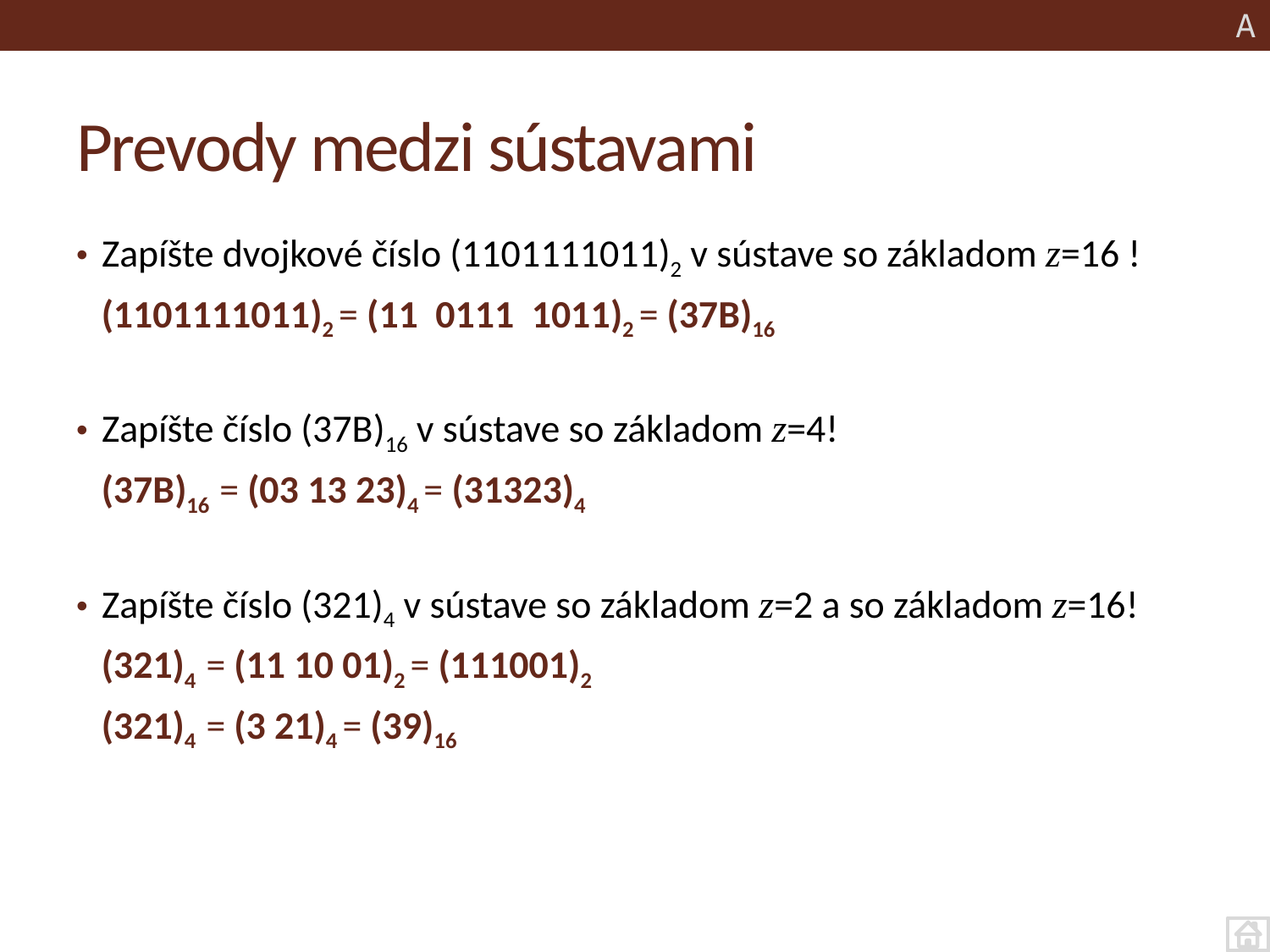

A
# Prevody medzi sústavami
Zapíšte dvojkové číslo (1101111011)2 v sústave so základom z=16 !
(1101111011)2 = (11  0111  1011)2 = (37B)16

Zapíšte číslo (37B)16 v sústave so základom z=4!
(37B)16  = (03 13 23)4 = (31323)4

Zapíšte číslo (321)4 v sústave so základom z=2 a so základom z=16!
(321)4  = (11 10 01)2 = (111001)2
(321)4  = (3 21)4 = (39)16